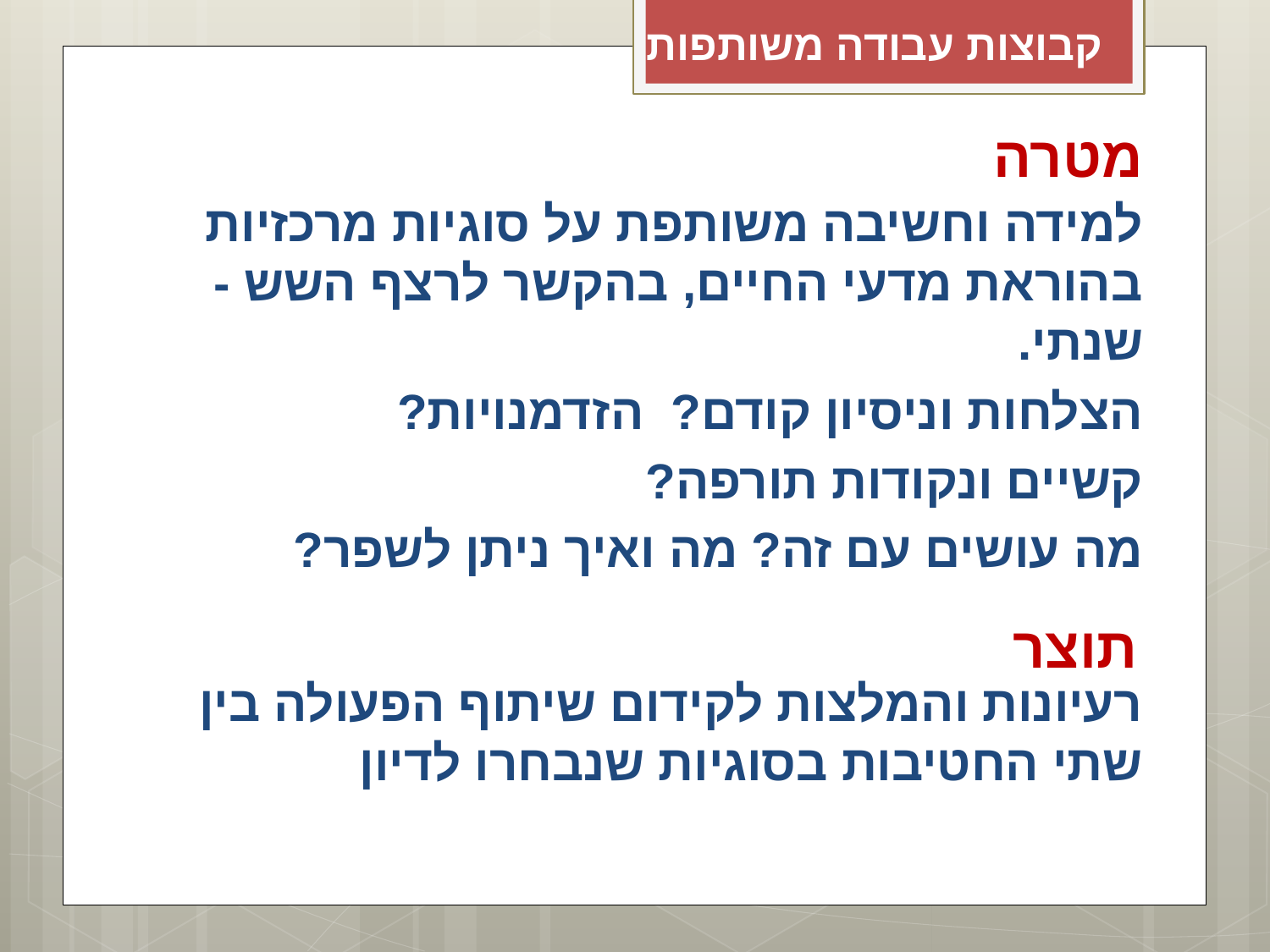

קבוצות עבודה משותפות
# מטרה
למידה וחשיבה משותפת על סוגיות מרכזיות בהוראת מדעי החיים, בהקשר לרצף השש - שנתי.
הצלחות וניסיון קודם?  הזדמנויות?
קשיים ונקודות תורפה?
מה עושים עם זה? מה ואיך ניתן לשפר?

תוצר
רעיונות והמלצות לקידום שיתוף הפעולה בין שתי החטיבות בסוגיות שנבחרו לדיון